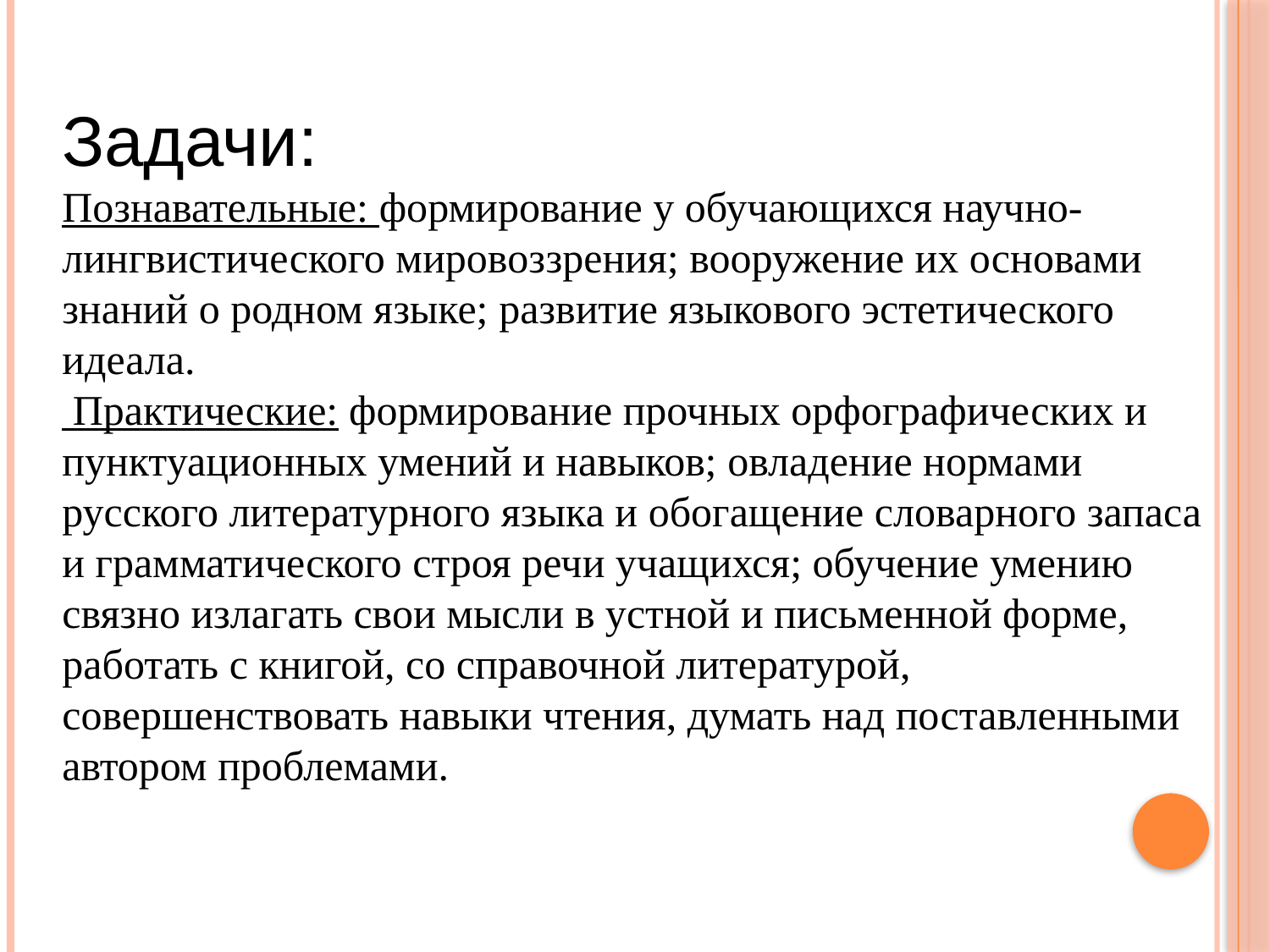

Задачи:
Познавательные: формирование у обучающихся научно-лингвистического мировоззрения; вооружение их основами знаний о родном языке; развитие языкового эстетического идеала.
 Практические: формирование прочных орфографических и пунктуационных умений и навыков; овладение нормами русского литературного языка и обогащение словарного запаса и грамматического строя речи учащихся; обучение умению связно излагать свои мысли в устной и письменной форме, работать с книгой, со справочной литературой, совершенствовать навыки чтения, думать над поставленными автором проблемами.

# Задачи: Познавательные: формирование у обучающихся научно-лингвистического мировоззрения; вооружение их основами знаний о родном языке; развитие языкового эстетического идеала. Практические: формирование прочных орфографических и пунктуационных умений и навыков; овладение нормами русского литературного языка и обогащение словарного запаса и грамматического строя речи учащихся; обучение умению связно излагать свои мысли в устной и письменной форме, работать с книгой, со справочной литературой, совершенствовать навыки чтения, думать над поставленными автором проблемами. Задачи: Познавательные: формирование у обучающихся научно-лингвистического мировоззрения; вооружение их основами знаний о родном языке; развитие языкового эстетического идеала. Практические: формирование прочных орфографических и пунктуационных умений и навыков; овладение нормами русского литературного языка и обогащение словарного запаса и грамматического строя речи учащихся; обучение умению связно излагать свои мысли в устной и письменной форме, работать с книгой, со справочной литературой, совершенствовать навыки чтения, думать над поставленными автором проблемами.